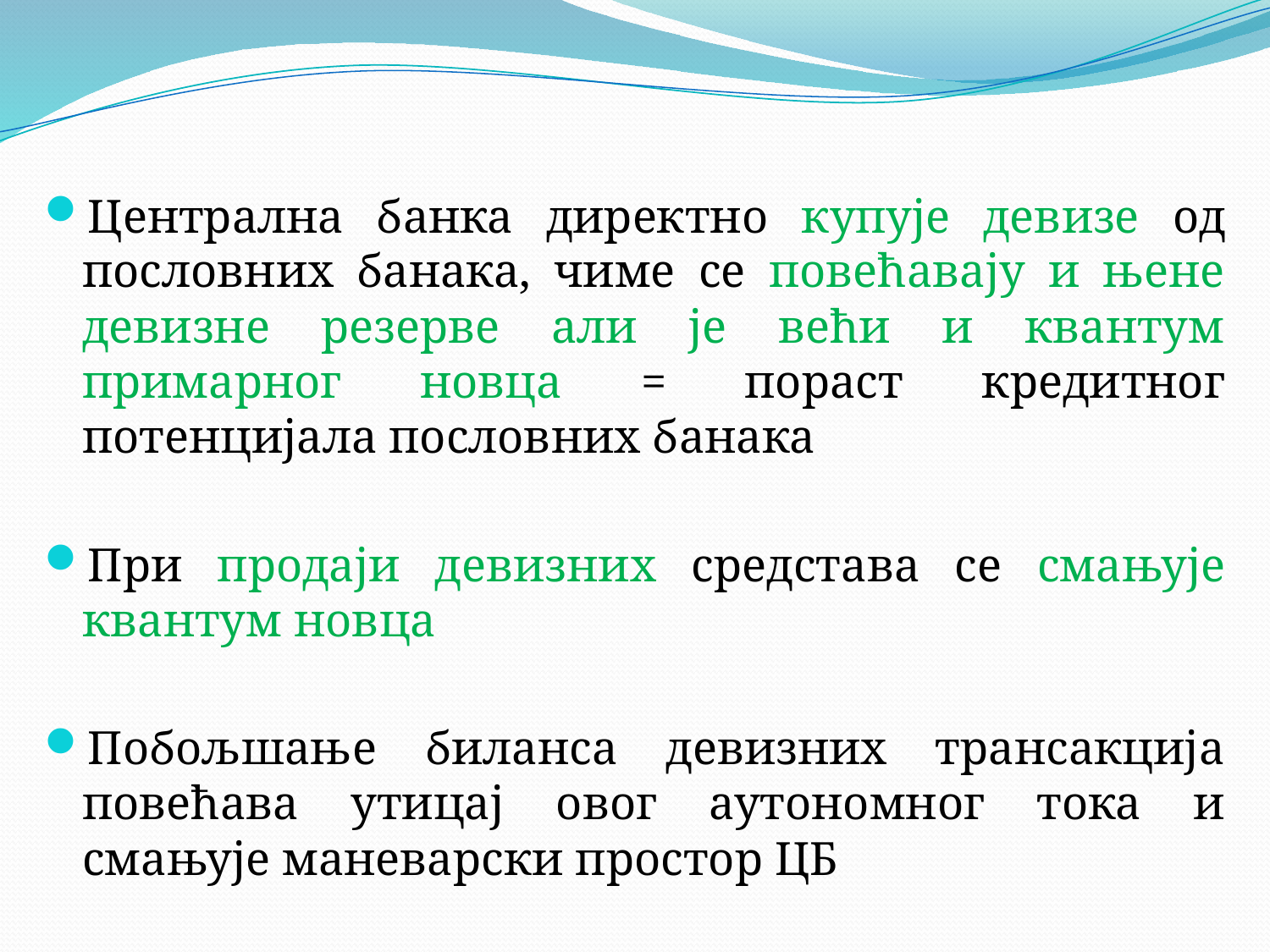

Централна банка директно купује девизе од пословних банака, чиме се повећавају и њене девизне резерве али је већи и квантум примарног новца = пораст кредитног потенцијала пословних банака

При продаји девизних средстава се смањује квантум новца

Побољшање биланса девизних трансакција повећава утицај овог аутономног тока и смањује маневарски простор ЦБ